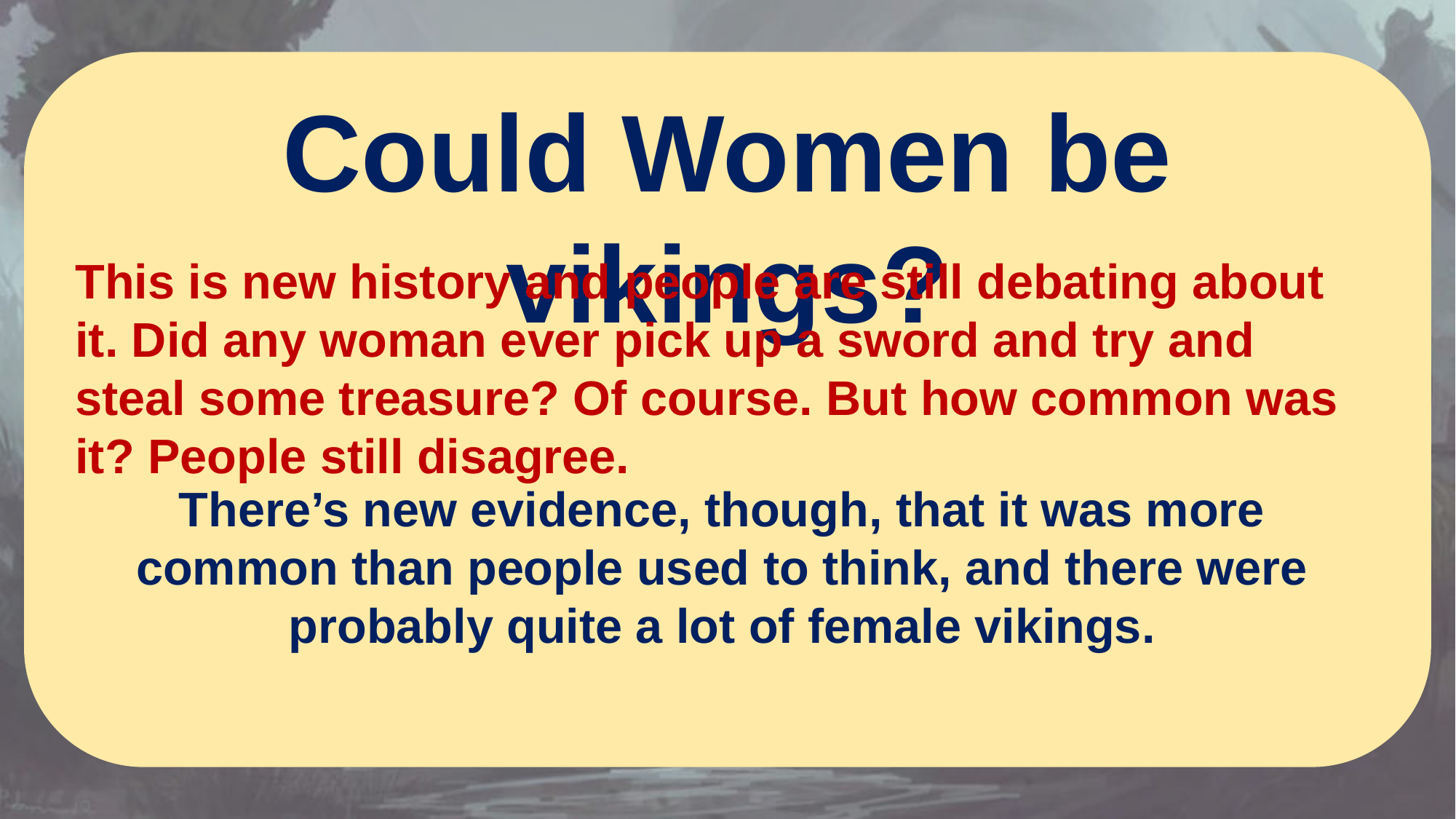

Could Women be vikings?
This is new history and people are still debating about it. Did any woman ever pick up a sword and try and steal some treasure? Of course. But how common was it? People still disagree.
There’s new evidence, though, that it was more common than people used to think, and there were probably quite a lot of female vikings.